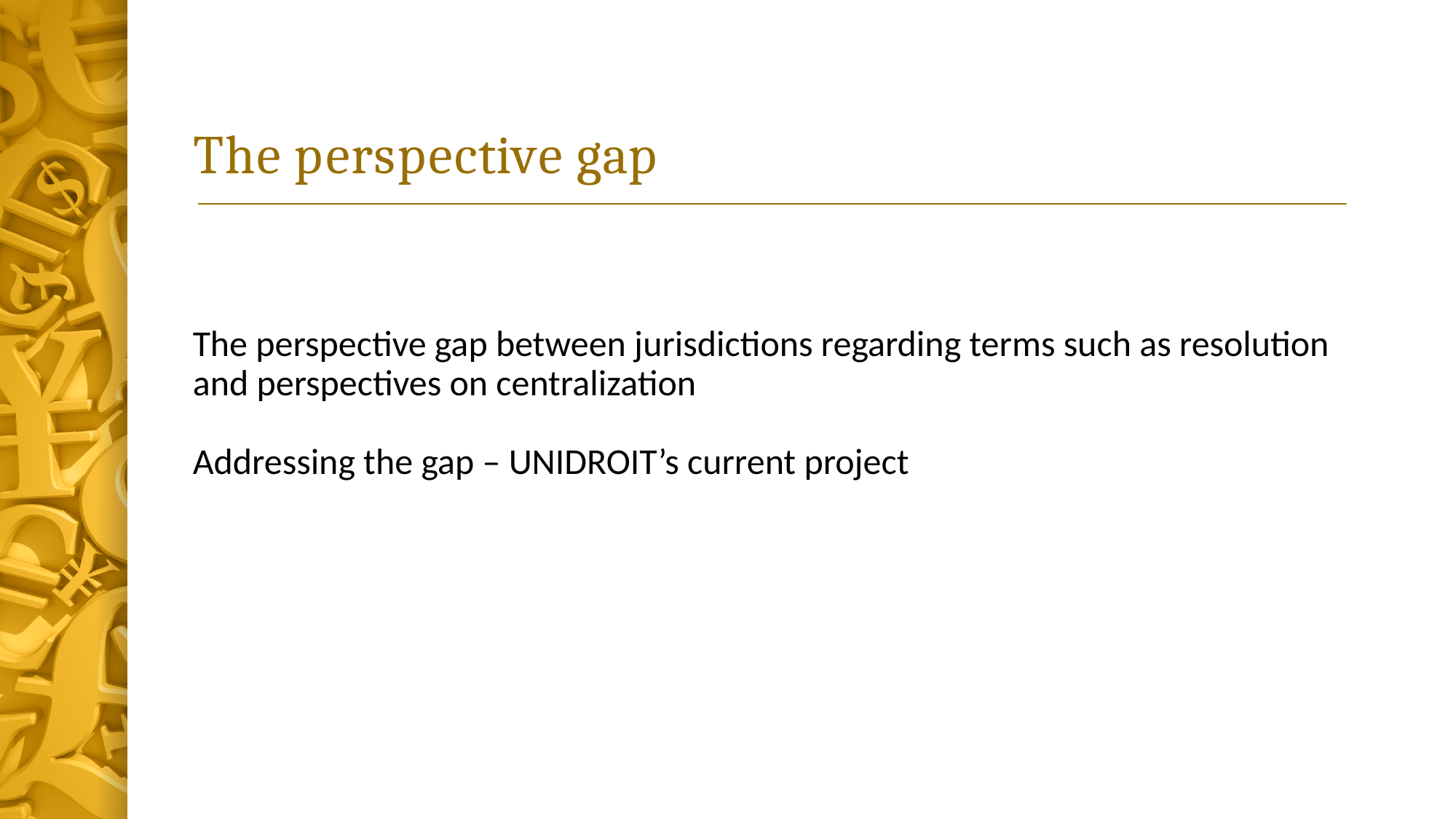

# The perspective gap

The perspective gap between jurisdictions regarding terms such as resolution and perspectives on centralization

Addressing the gap – UNIDROIT’s current project